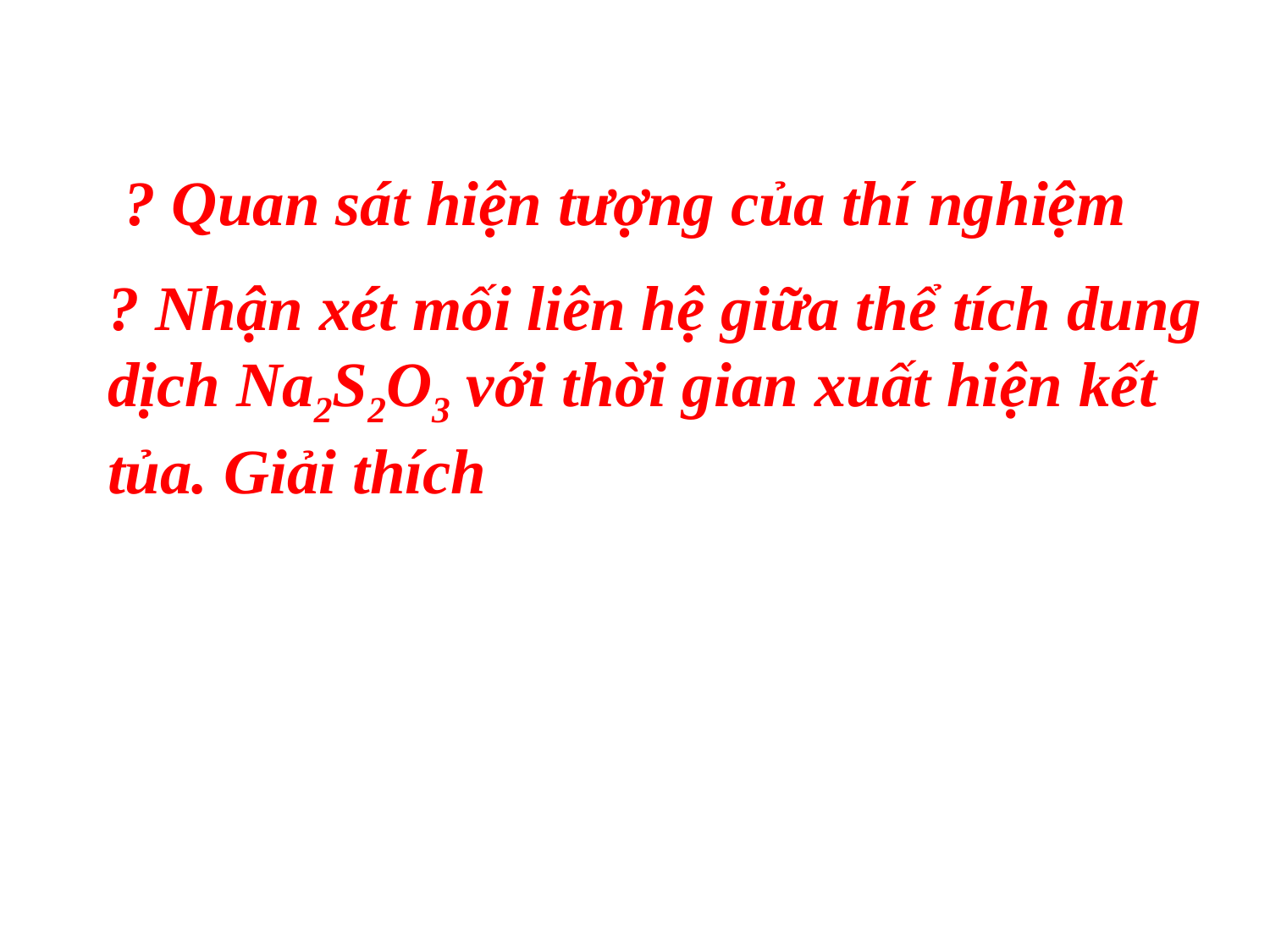

? Quan sát hiện tượng của thí nghiệm
? Nhận xét mối liên hệ giữa thể tích dung dịch Na2S2O3 với thời gian xuất hiện kết tủa. Giải thích